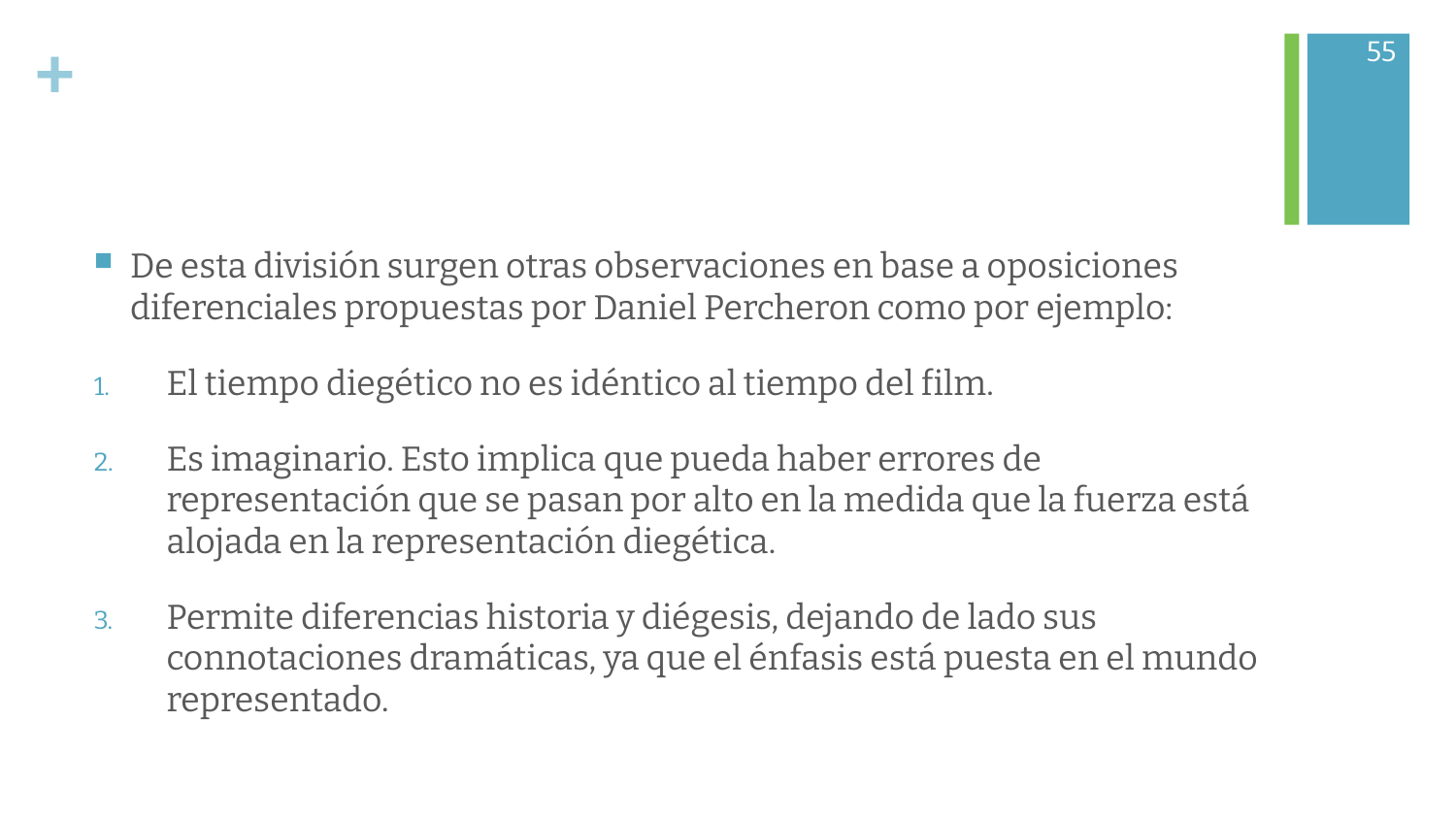

55
#
De esta división surgen otras observaciones en base a oposiciones diferenciales propuestas por Daniel Percheron como por ejemplo:
El tiempo diegético no es idéntico al tiempo del film.
Es imaginario. Esto implica que pueda haber errores de representación que se pasan por alto en la medida que la fuerza está alojada en la representación diegética.
Permite diferencias historia y diégesis, dejando de lado sus connotaciones dramáticas, ya que el énfasis está puesta en el mundo representado.